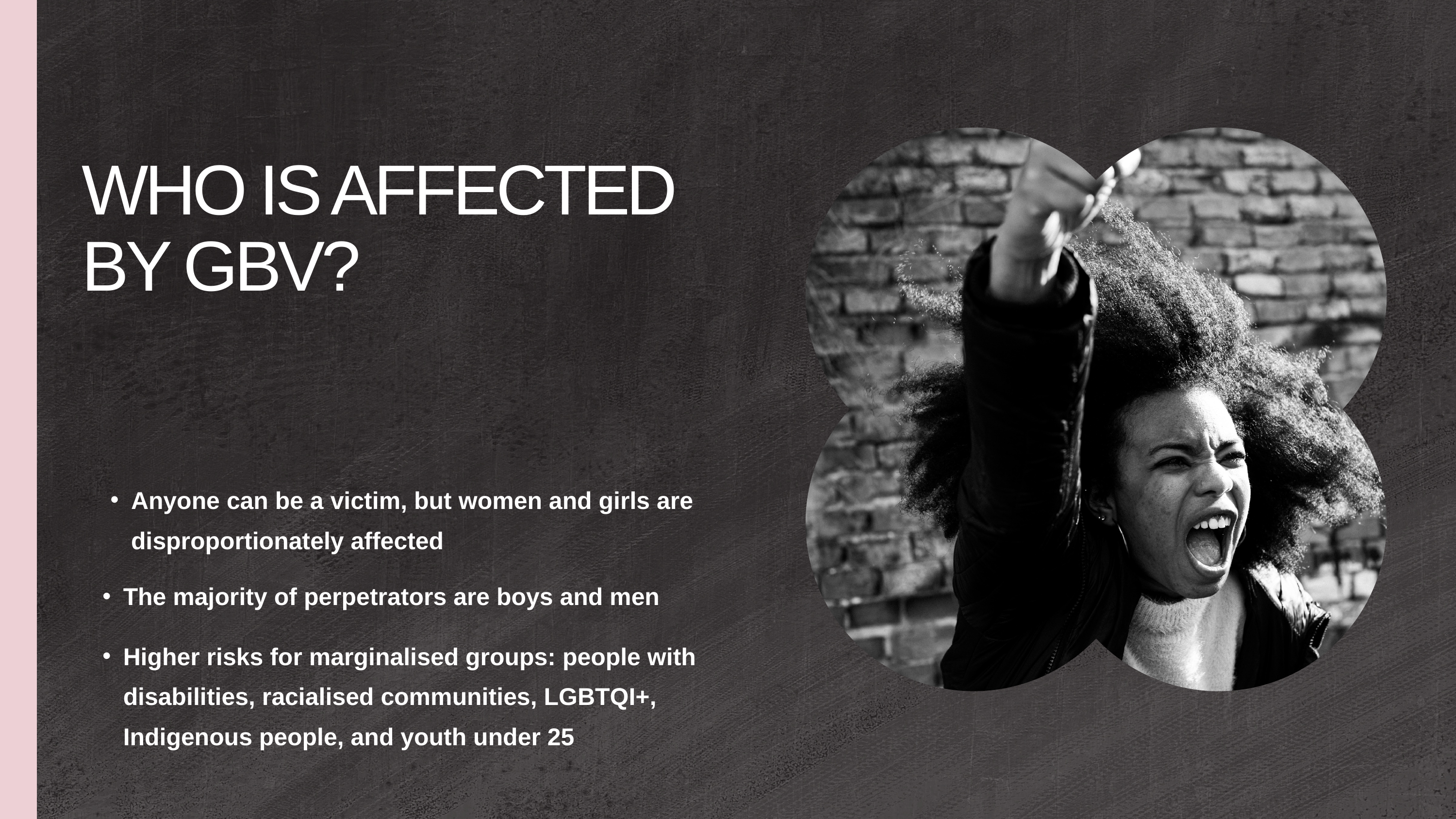

WHO IS AFFECTED BY GBV?

Anyone can be a victim, but women and girls are disproportionately affected
The majority of perpetrators are boys and men
Higher risks for marginalised groups: people with disabilities, racialised communities, LGBTQI+, Indigenous people, and youth under 25